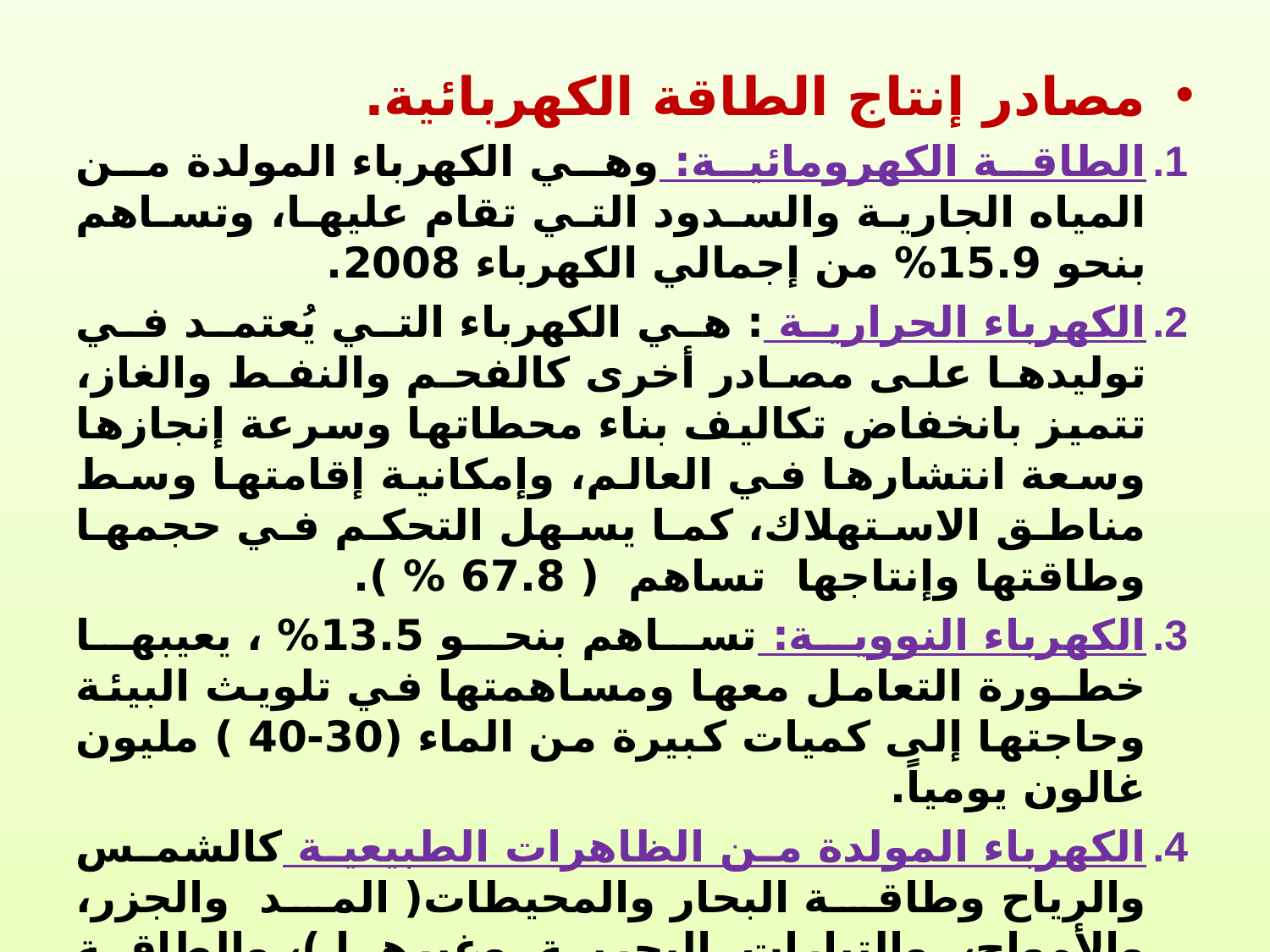

مصادر إنتاج الطاقة الكهربائية.
الطاقة الكهرومائية: وهي الكهرباء المولدة من المياه الجارية والسدود التي تقام عليها، وتساهم بنحو 15.9% من إجمالي الكهرباء 2008.
الكهرباء الحرارية : هي الكهرباء التي يُعتمد في توليدها على مصادر أخرى كالفحم والنفط والغاز، تتميز بانخفاض تكاليف بناء محطاتها وسرعة إنجازها وسعة انتشارها في العالم، وإمكانية إقامتها وسط مناطق الاستهلاك، كما يسهل التحكم في حجمها وطاقتها وإنتاجها  تساهم  ( 67.8 % ).
الكهرباء النووية: تساهم بنحو 13.5% ، يعيبها خطـورة التعامل معها ومساهمتها في تلويث البيئة وحاجتها إلى كميات كبيرة من الماء (30-40 ) مليون غالون يومياً.
الكهرباء المولدة من الظاهرات الطبيعية كالشمس والرياح وطاقة البحار والمحيطات( المد  والجزر، والأمواج،  والتيارات  البحرية  وغيرها )، والطاقة الباطنية. وطاقة الكتلة الحية، تساهم بقدر ضئيل من هيكل الطاقة العالمية 2.8% ).